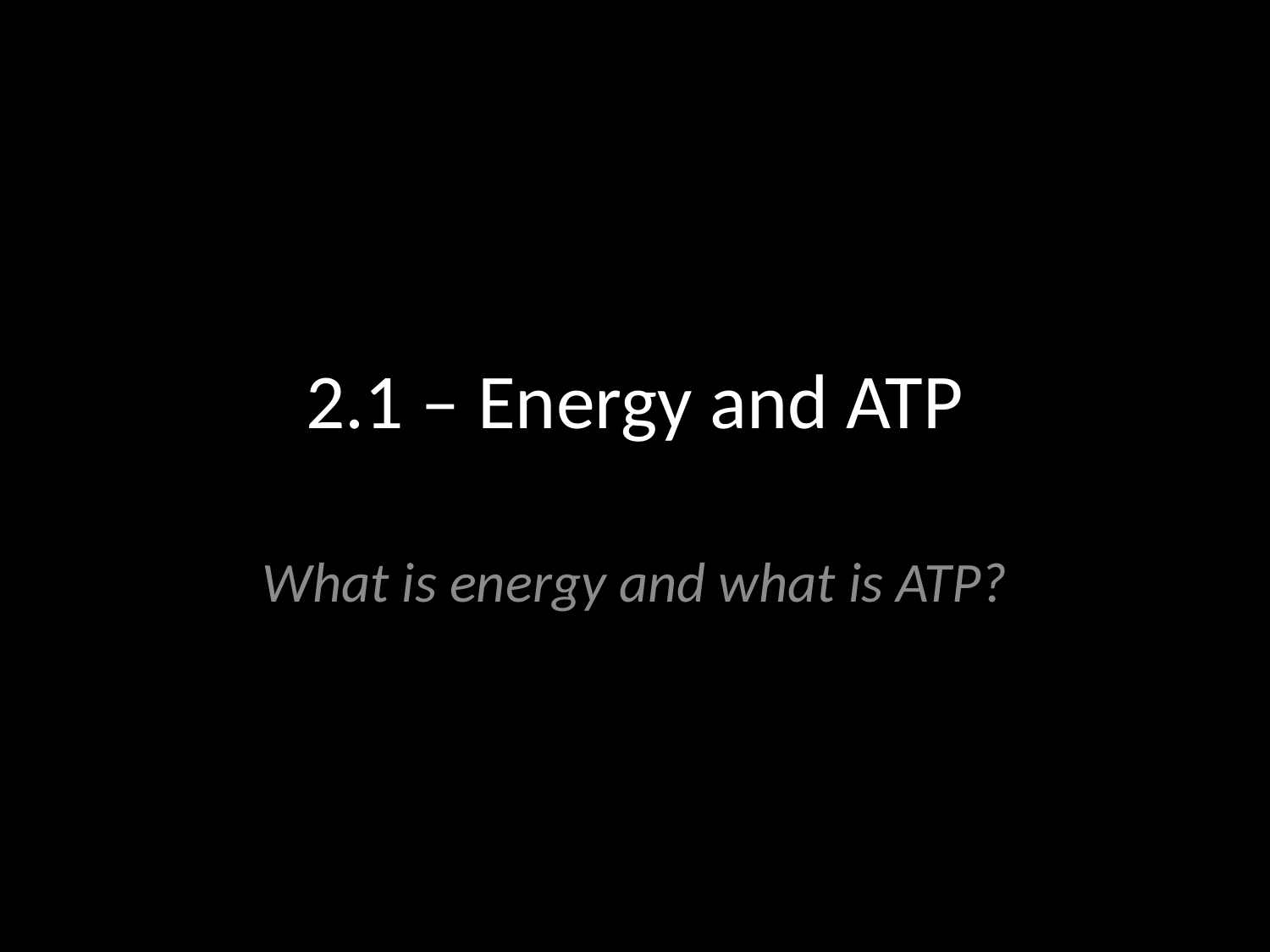

# 2.1 – Energy and ATP
What is energy and what is ATP?